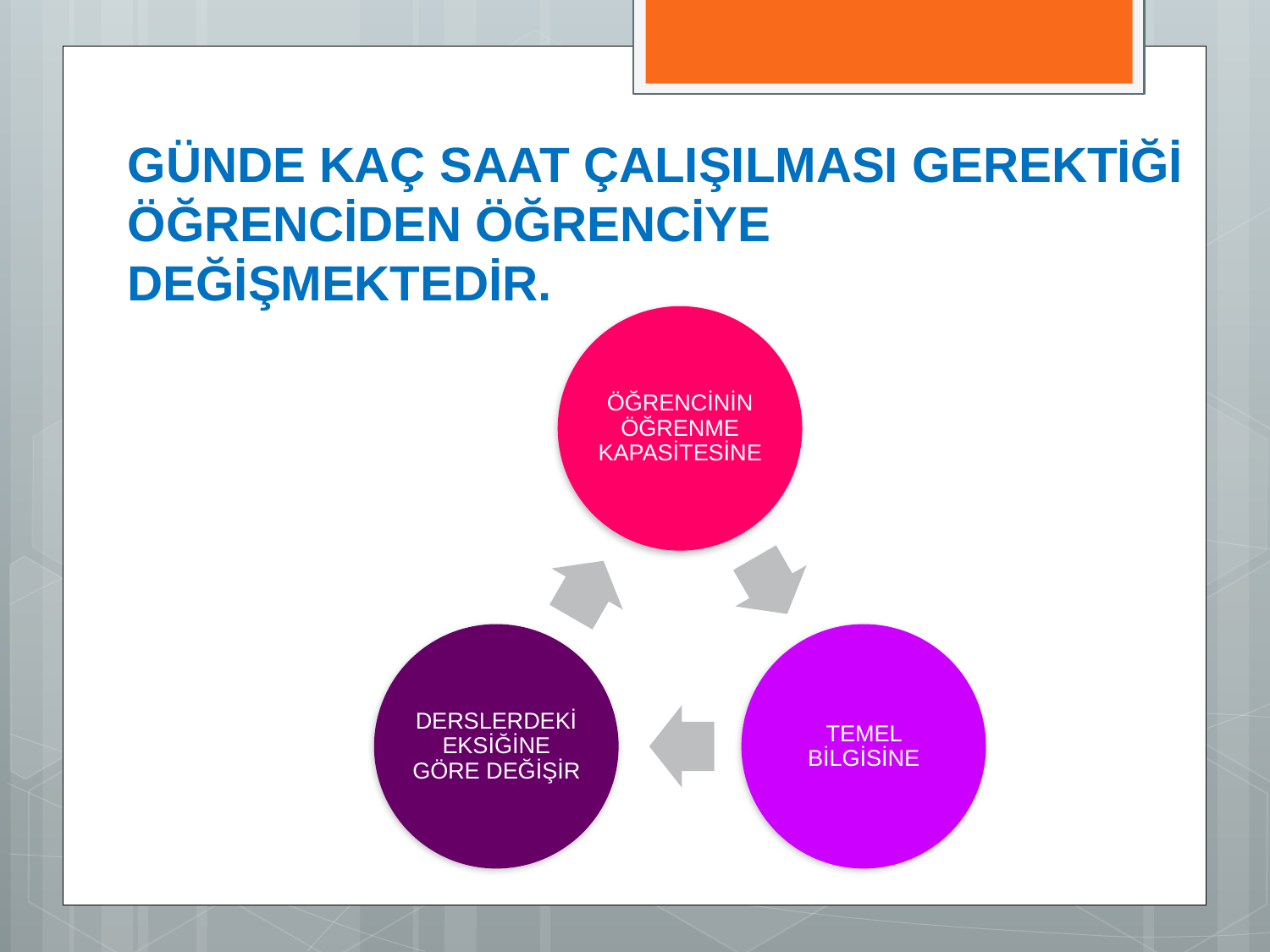

# GÜNDE KAÇ SAAT ÇALIŞILMASI GEREKTİĞİ ÖĞRENCİDEN ÖĞRENCİYE DEĞİŞMEKTEDİR.
ÖĞRENCİNİN ÖĞRENME KAPASİTESİNE

TEMEL BİLGİSİNE

DERSLERDEKİ EKSİĞİNE GÖRE DEĞİŞİR